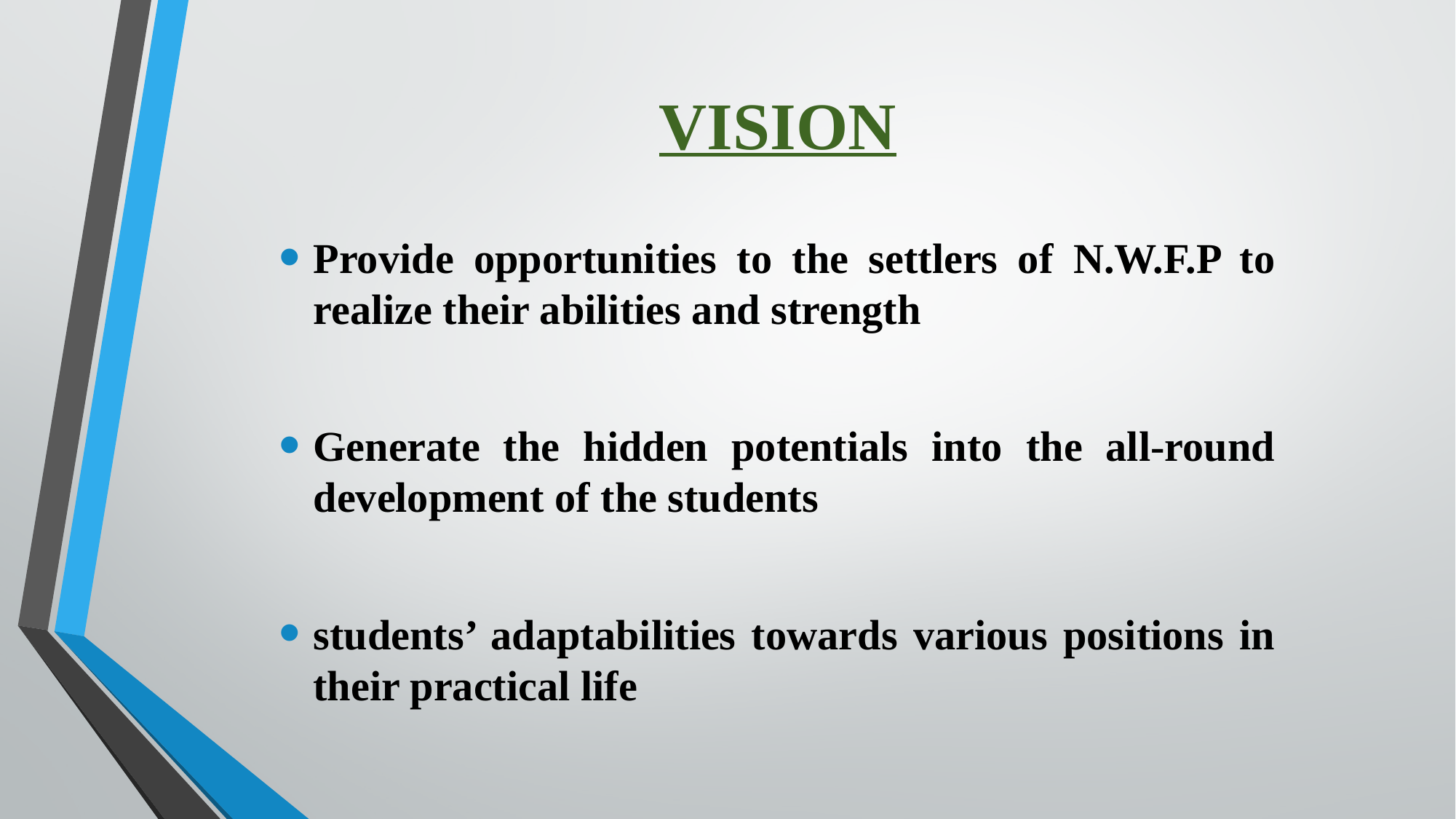

# VISION
Provide opportunities to the settlers of N.W.F.P to realize their abilities and strength

Generate the hidden potentials into the all-round development of the students

students’ adaptabilities towards various positions in their practical life